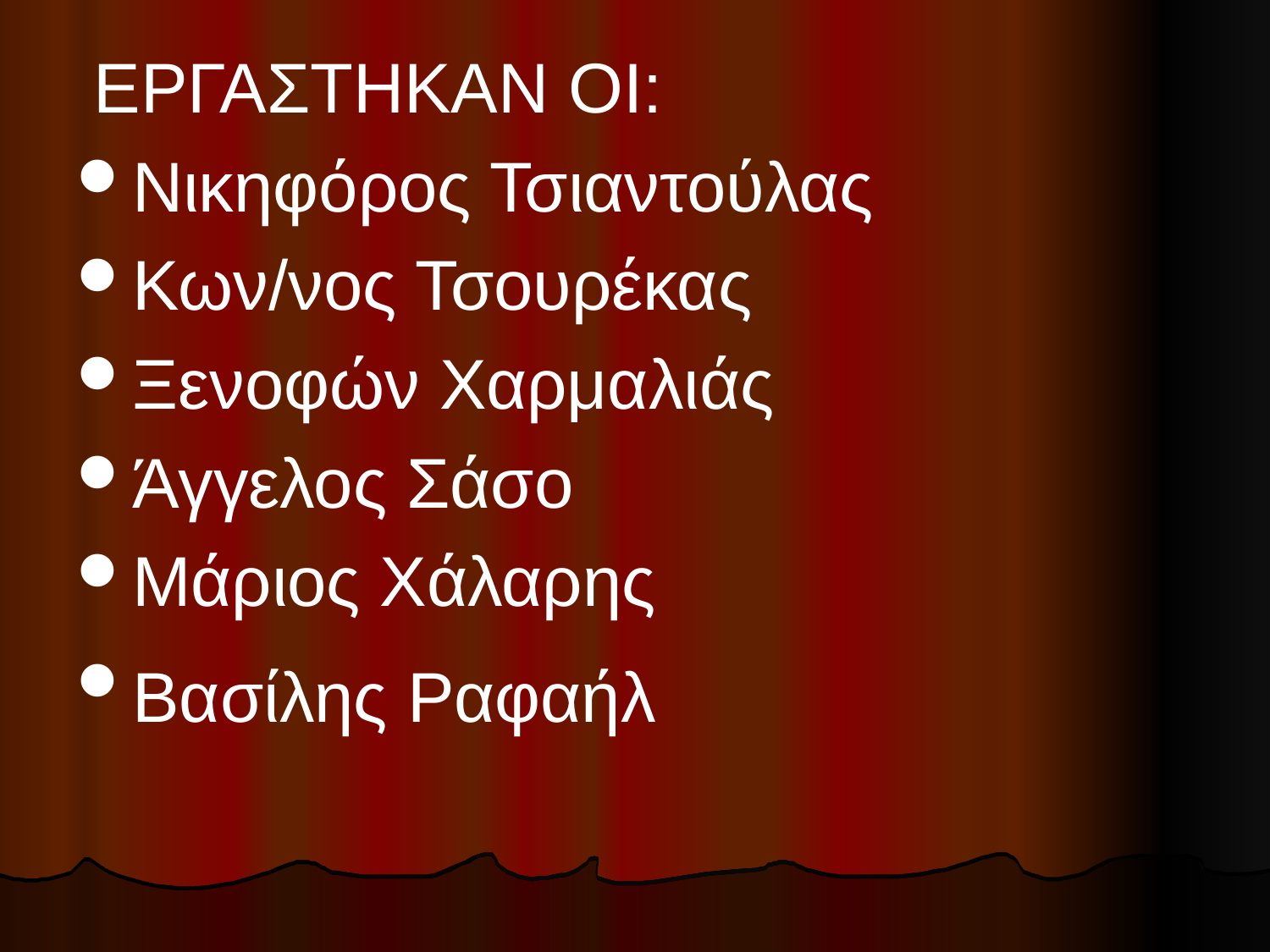

ΕΡΓΑΣΤΗΚΑΝ ΟΙ:
Νικηφόρος Τσιαντούλας
Κων/νος Τσουρέκας
Ξενοφών Χαρμαλιάς
Άγγελος Σάσο
Μάριος Χάλαρης
Βασίλης Ραφαήλ